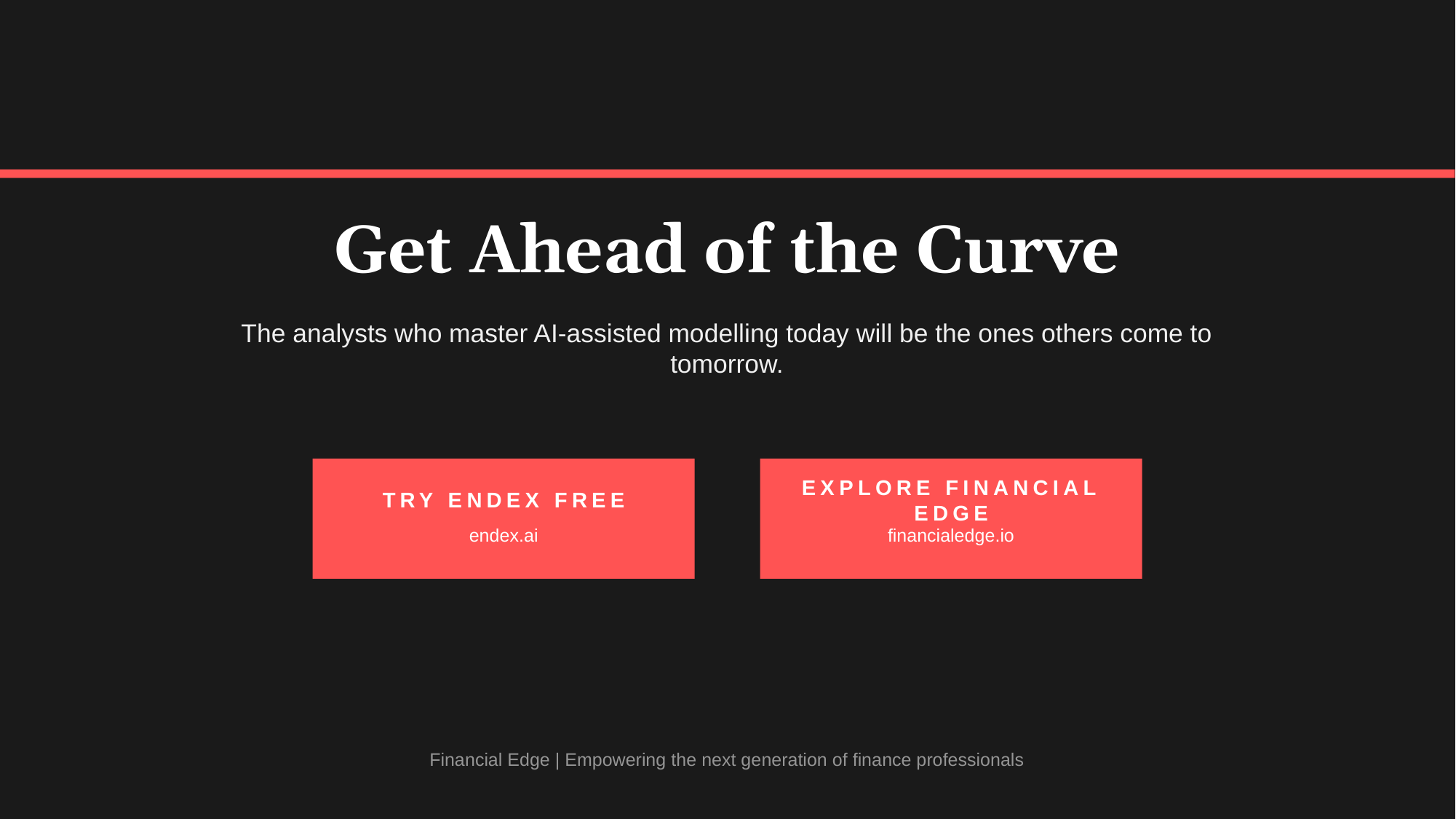

Get Ahead of the Curve
The analysts who master AI-assisted modelling today will be the ones others come to tomorrow.

TRY ENDEX FREE
EXPLORE FINANCIAL EDGE
endex.ai
financialedge.io
Financial Edge | Empowering the next generation of finance professionals